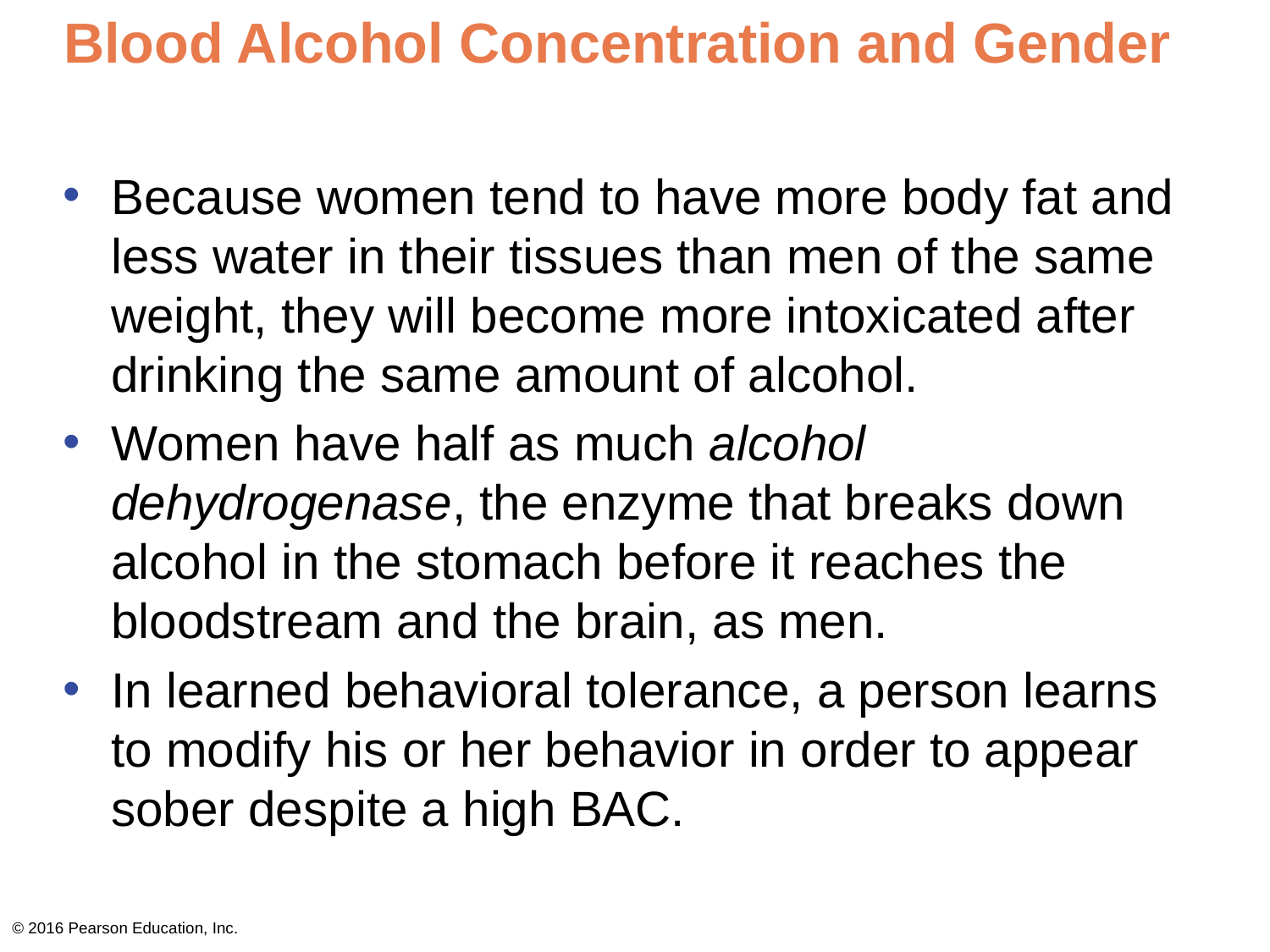

# Blood Alcohol Concentration and Gender
Because women tend to have more body fat and less water in their tissues than men of the same weight, they will become more intoxicated after drinking the same amount of alcohol.
Women have half as much alcohol dehydrogenase, the enzyme that breaks down alcohol in the stomach before it reaches the bloodstream and the brain, as men.
In learned behavioral tolerance, a person learns to modify his or her behavior in order to appear sober despite a high BAC.
© 2016 Pearson Education, Inc.